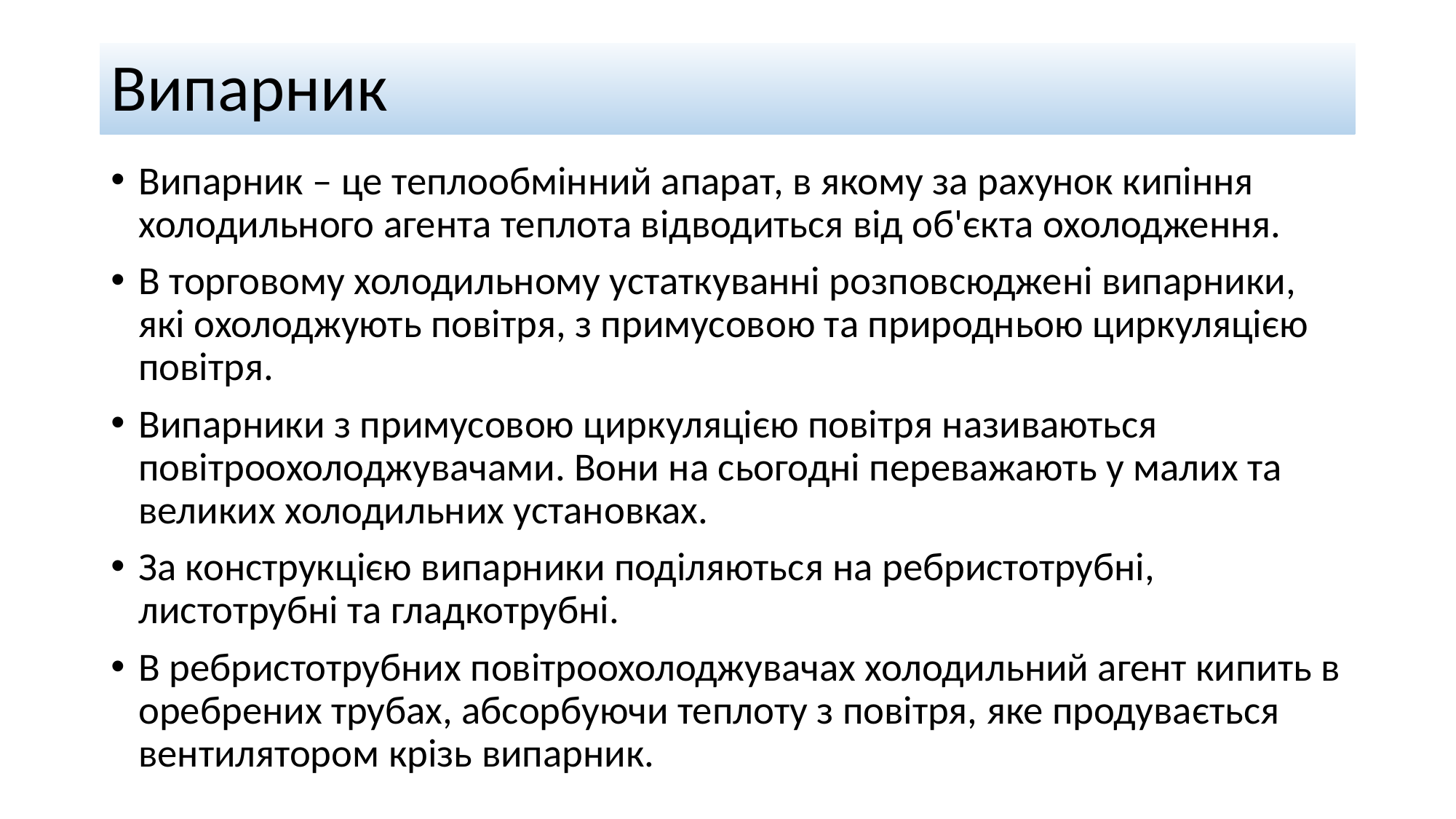

# Випарник
Випарник – це теплообмінний апарат, в якому за рахунок кипіння холодильного агента теплота відводиться від об'єкта охолодження.
В торговому холодильному устаткуванні розповсюджені випарники, які охолоджують повітря, з примусовою та природньою циркуляцією повітря.
Випарники з примусовою циркуляцією повітря називаються повітроохолоджувачами. Вони на сьогодні переважають у малих та великих холодильних установках.
За конструкцією випарники поділяються на ребристотрубні, листотрубні та гладкотрубні.
В ребристотрубних повітроохолоджувачах холодильний агент кипить в оребрених трубах, абсорбуючи теплоту з повітря, яке продувається вентилятором крізь випарник.